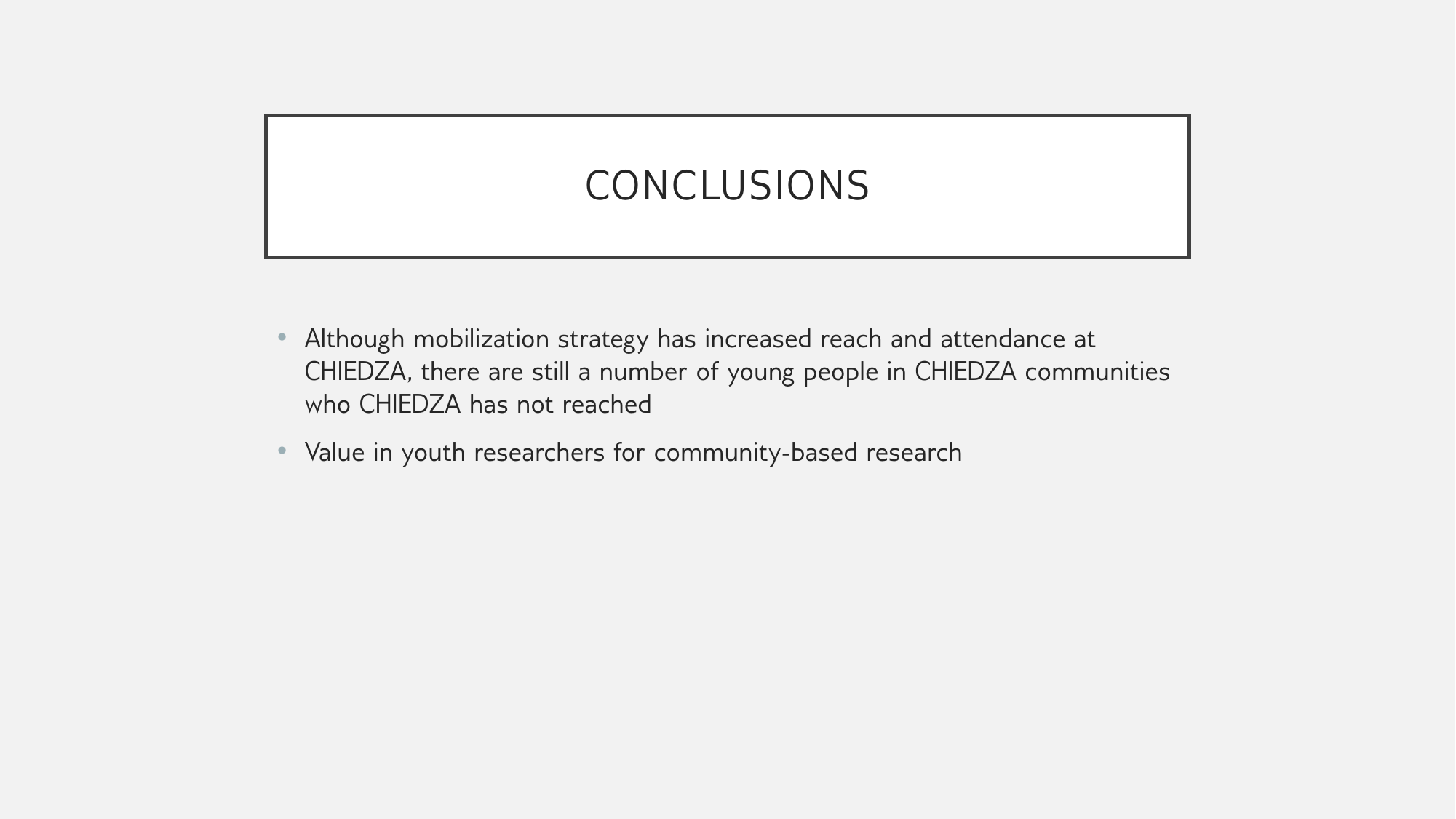

# Conclusions
Although mobilization strategy has increased reach and attendance at CHIEDZA, there are still a number of young people in CHIEDZA communities who CHIEDZA has not reached
Value in youth researchers for community-based research